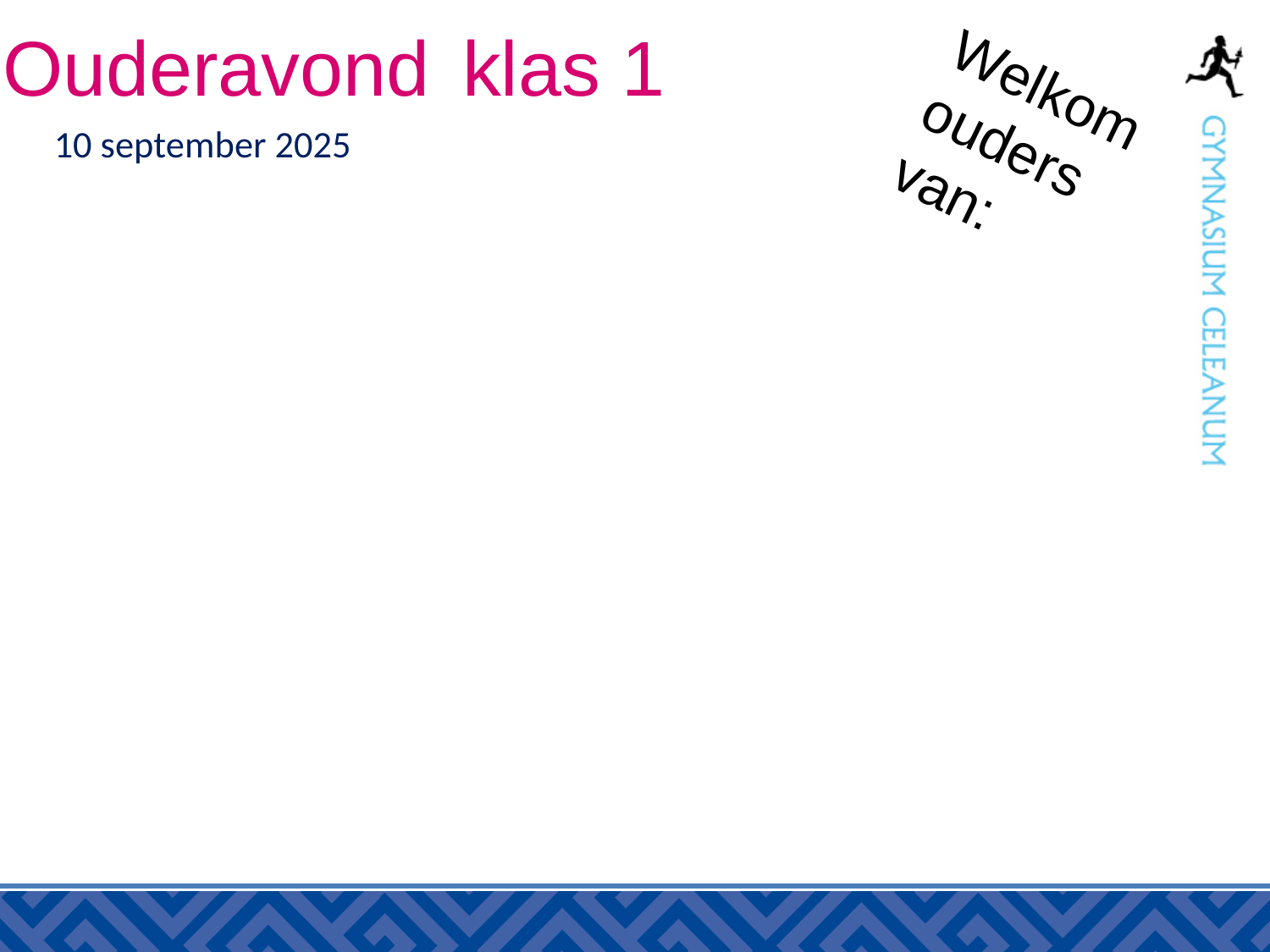

# Ouderavond klas 1
Welkom ouders van:
10 september 2025